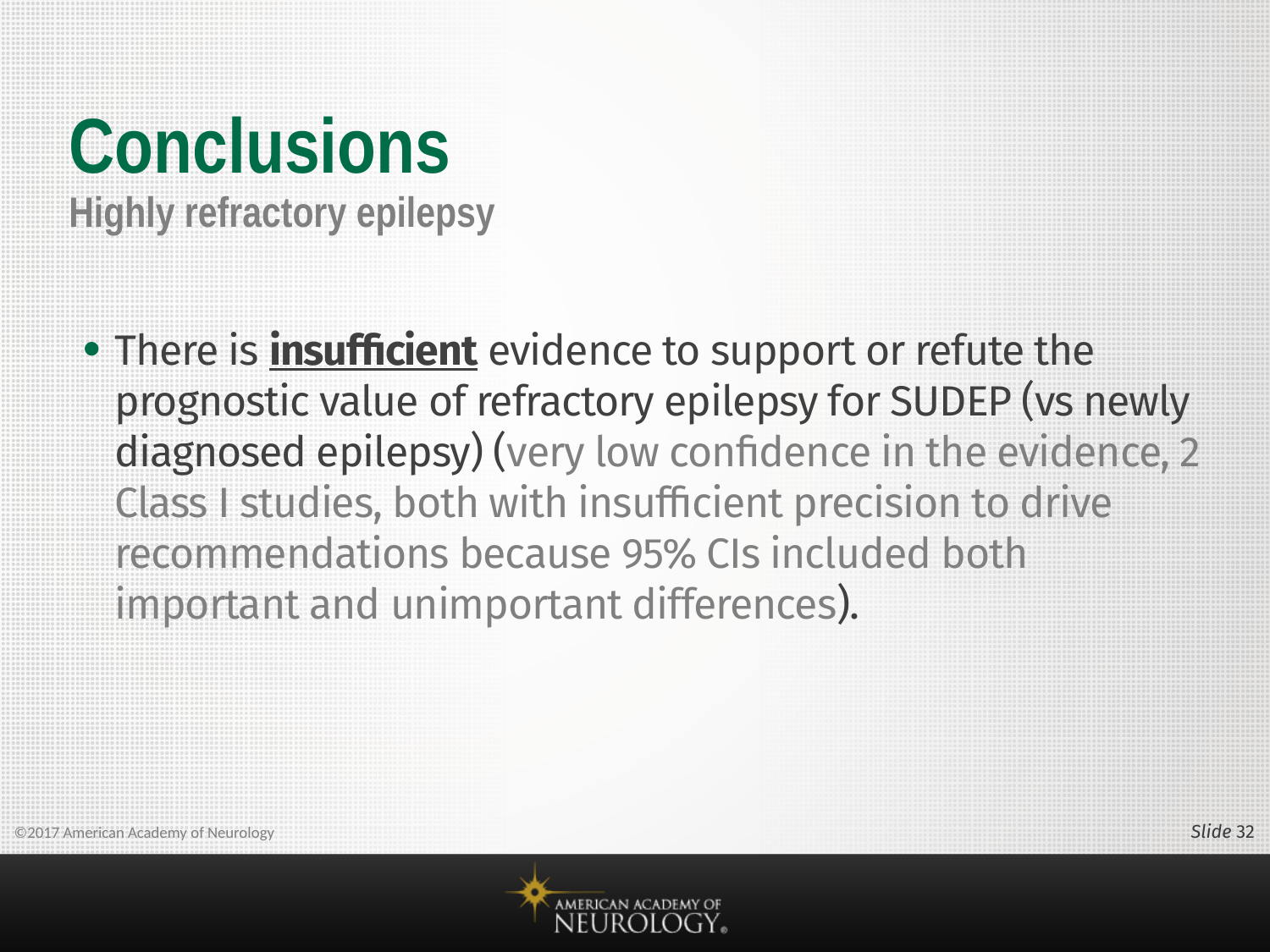

# Conclusions Highly refractory epilepsy
There is insufficient evidence to support or refute the prognostic value of refractory epilepsy for SUDEP (vs newly diagnosed epilepsy) (very low confidence in the evidence, 2 Class I studies, both with insufficient precision to drive recommendations because 95% CIs included both important and unimportant differences).
Slide 32